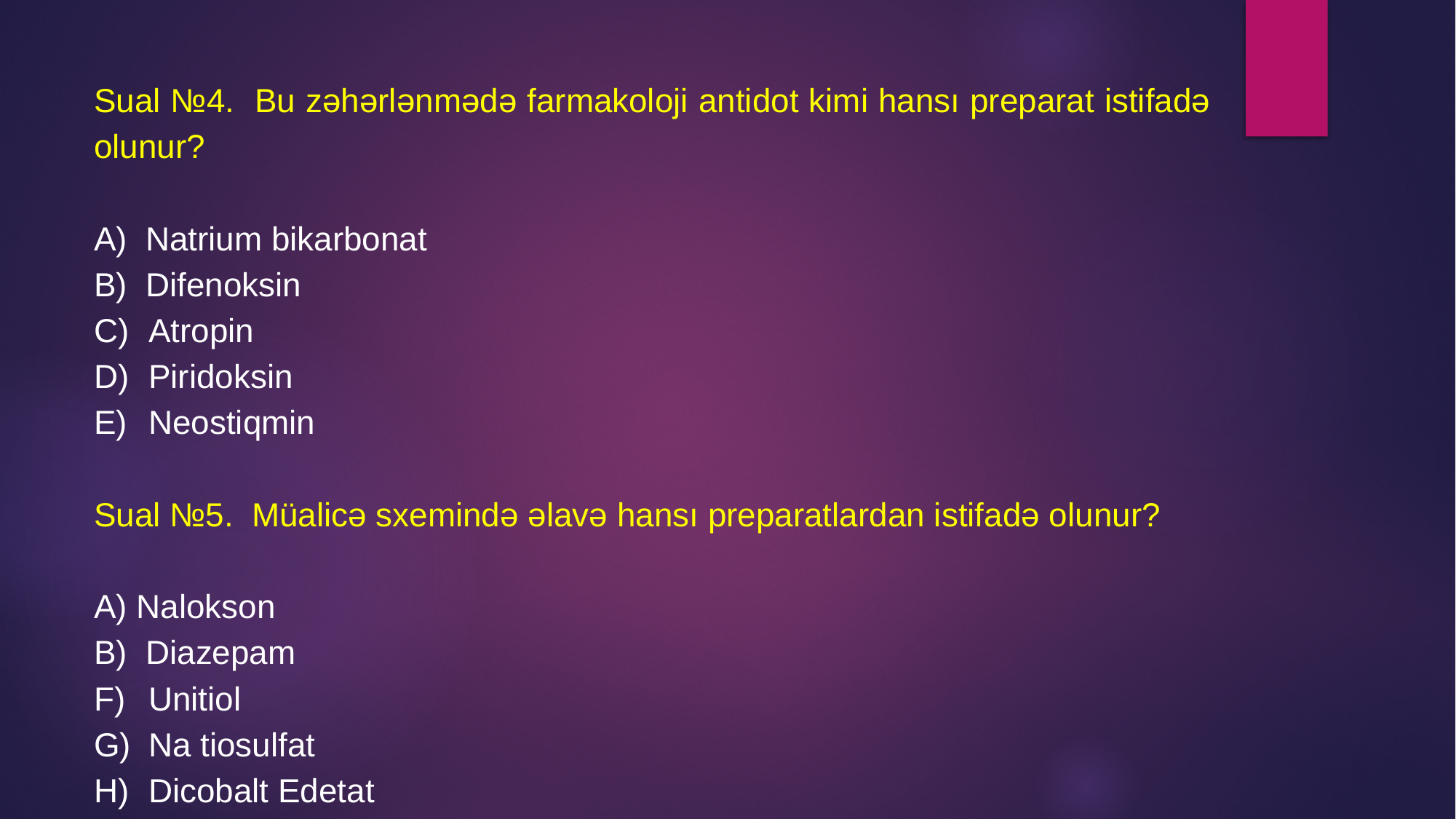

Sual №4.  Bu zəhərlənmədə farmakoloji antidot kimi hansı preparat istifadə olunur?

A)  Natrium bikarbonat
B)  Difenoksin
Atropin
Piridoksin
Neostiqmin

Sual №5.  Müalicə sxemində əlavə hansı preparatlardan istifadə olunur?

A) Nalokson
B)  Diazepam
Unitiol
Na tiosulfat
Dicobalt Edetat